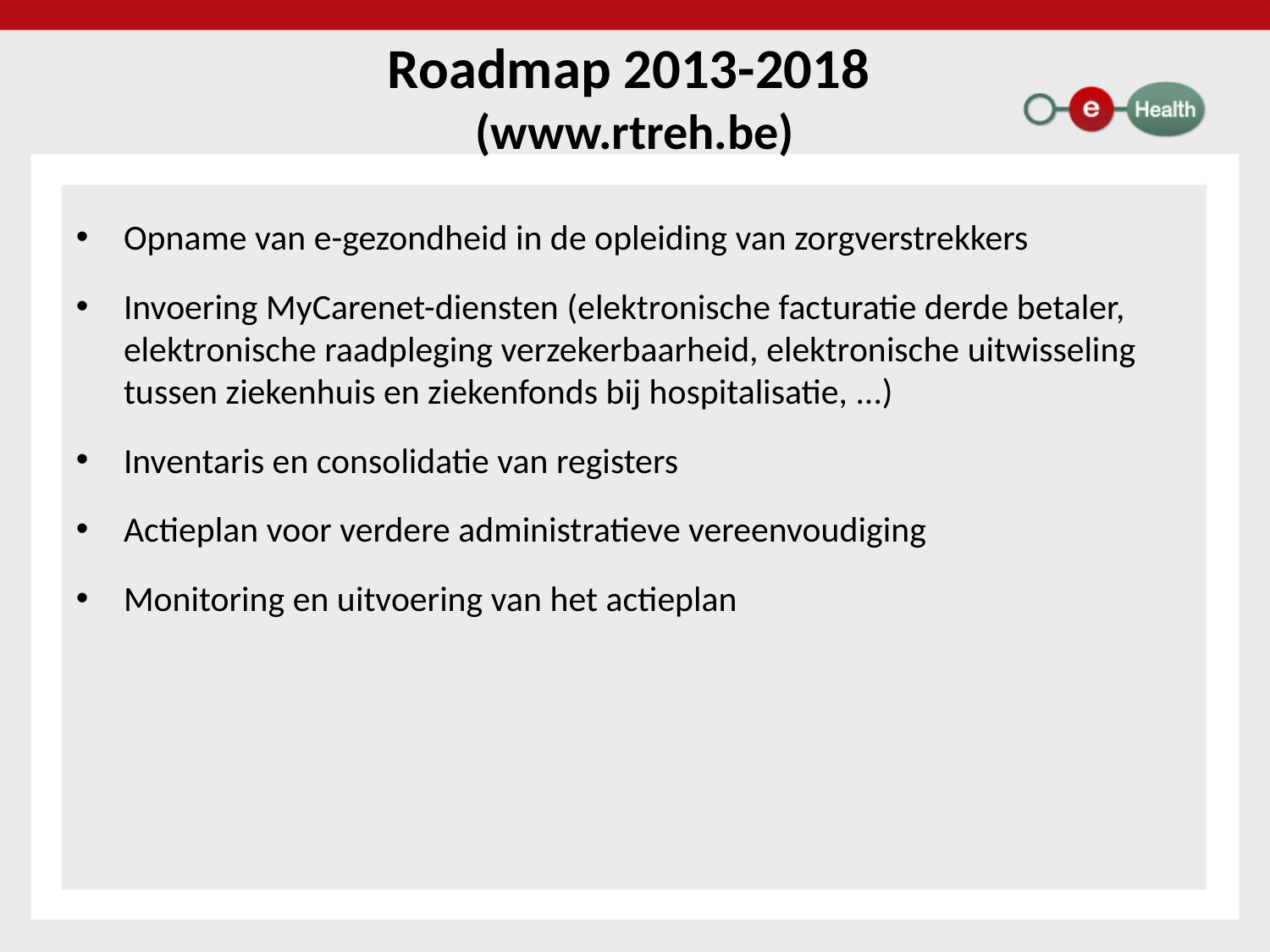

Roadmap 2013-2018
(www.rtreh.be)

Opname van e-gezondheid in de opleiding van zorgverstrekkers

Invoering MyCarenet-diensten (elektronische facturatie derde betaler, elektronische raadpleging verzekerbaarheid, elektronische uitwisseling tussen ziekenhuis en ziekenfonds bij hospitalisatie, ...)

Inventaris en consolidatie van registers

Actieplan voor verdere administratieve vereenvoudiging

Monitoring en uitvoering van het actieplan